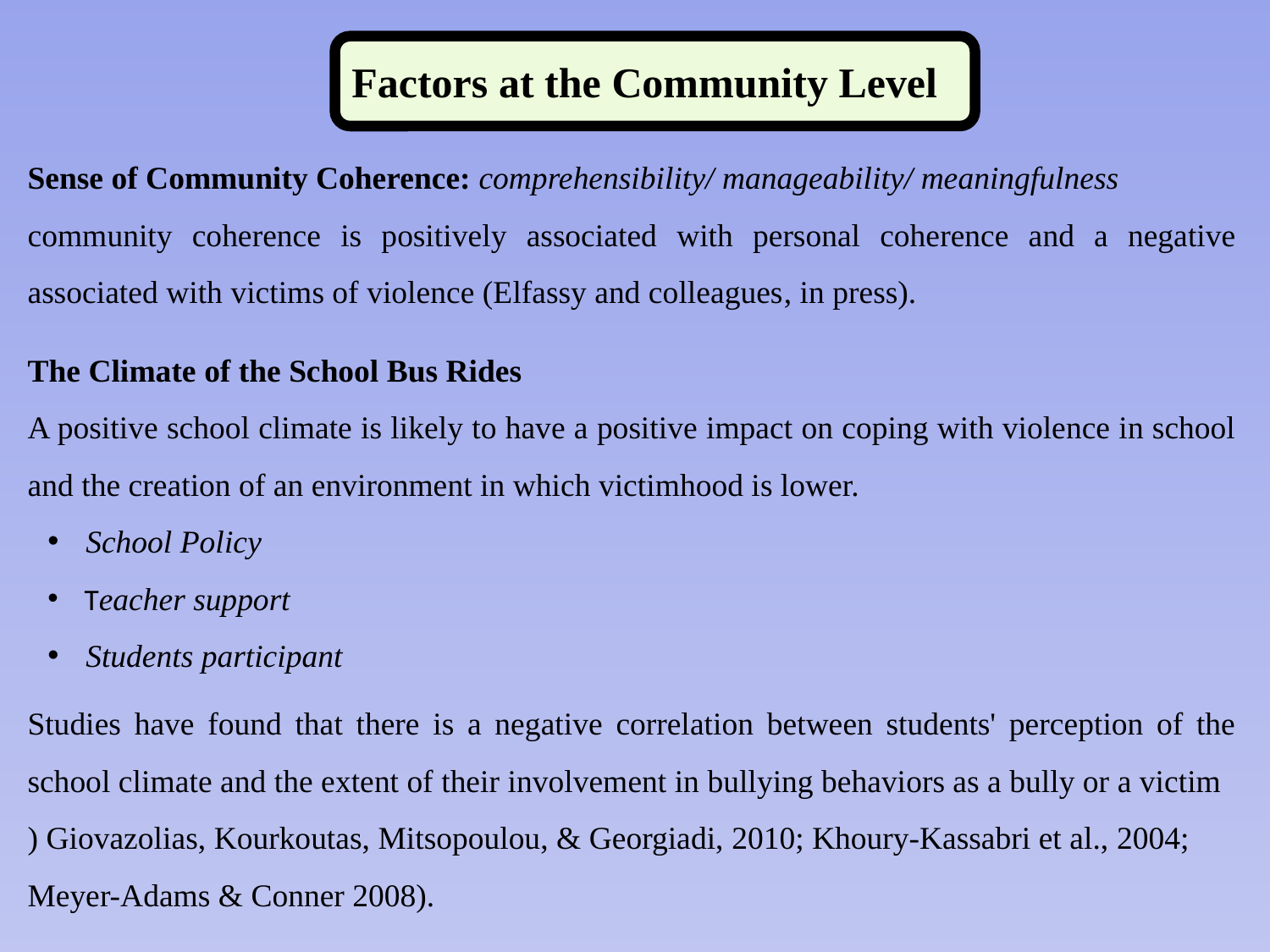

Factors at the Community Level

Sense of Community Coherence: comprehensibility/ manageability/ meaningfulness
community coherence is positively associated with personal coherence and a negative associated with victims of violence (Elfassy and colleagues, in press).
The Climate of the School Bus Rides
A positive school climate is likely to have a positive impact on coping with violence in school and the creation of an environment in which victimhood is lower.
 School Policy
 Teacher support
 Students participant
Studies have found that there is a negative correlation between students' perception of the school climate and the extent of their involvement in bullying behaviors as a bully or a victim
) Giovazolias, Kourkoutas, Mitsopoulou, & Georgiadi, 2010; Khoury-Kassabri et al., 2004;
Meyer-Adams & Conner 2008).